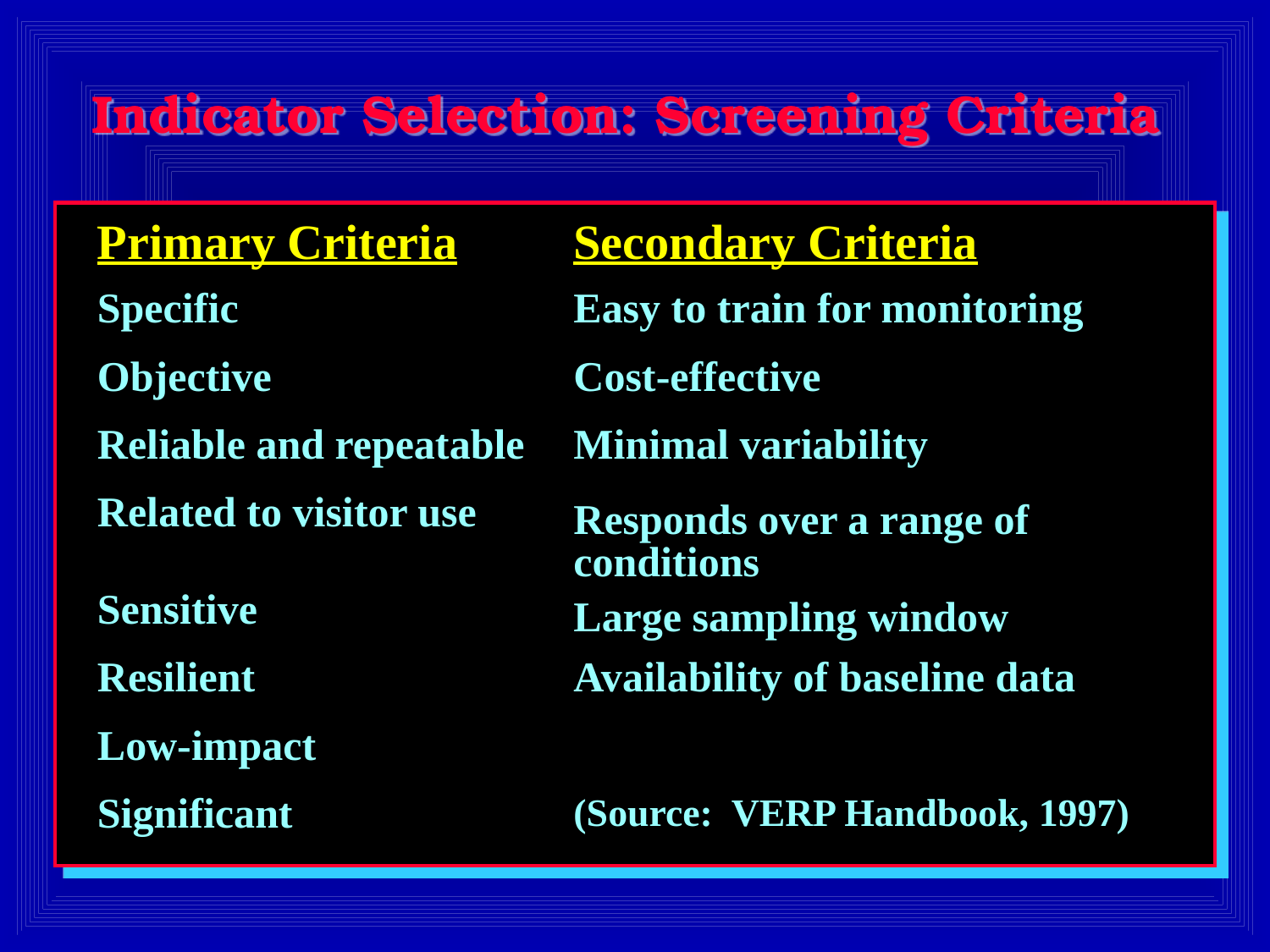

# Indicator Selection: Screening Criteria
| Primary Criteria | Secondary Criteria |
| --- | --- |
| Specific | Easy to train for monitoring |
| Objective | Cost-effective |
| Reliable and repeatable | Minimal variability |
| Related to visitor use | Responds over a range of conditions |
| Sensitive | Large sampling window |
| Resilient | Availability of baseline data |
| Low-impact |  |
| Significant | (Source: VERP Handbook, 1997) |